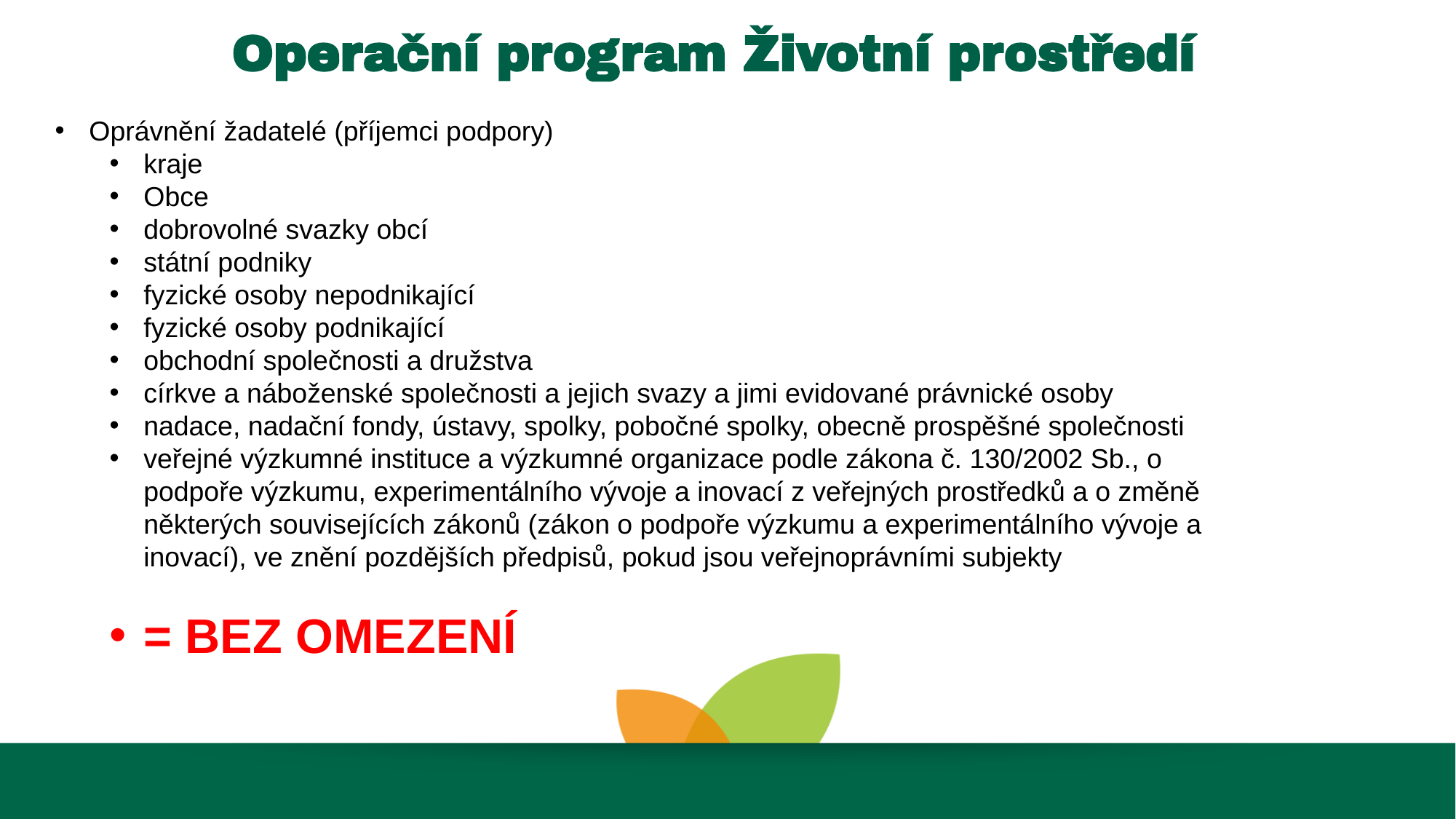

Operační program Životní prostředí
Oprávnění žadatelé (příjemci podpory)
kraje
Obce
dobrovolné svazky obcí
státní podniky
fyzické osoby nepodnikající
fyzické osoby podnikající
obchodní společnosti a družstva
církve a náboženské společnosti a jejich svazy a jimi evidované právnické osoby
nadace, nadační fondy, ústavy, spolky, pobočné spolky, obecně prospěšné společnosti
veřejné výzkumné instituce a výzkumné organizace podle zákona č. 130/2002 Sb., o podpoře výzkumu, experimentálního vývoje a inovací z veřejných prostředků a o změně některých souvisejících zákonů (zákon o podpoře výzkumu a experimentálního vývoje a inovací), ve znění pozdějších předpisů, pokud jsou veřejnoprávními subjekty

= BEZ OMEZENÍ